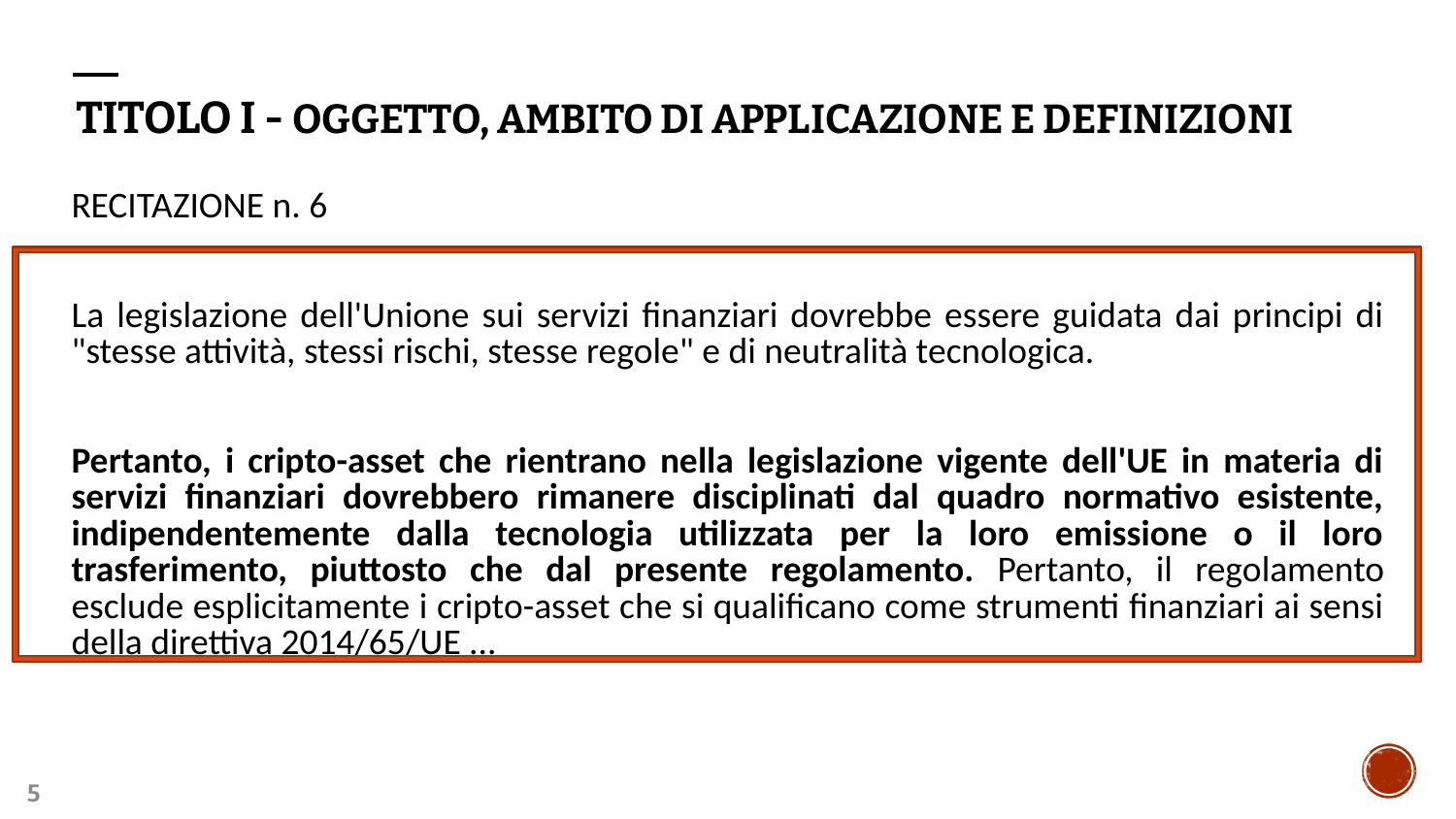

# TiTolo I - oggetto, ambito di applicazione e definizioni
RECITAZIONE n. 6

La legislazione dell'Unione sui servizi finanziari dovrebbe essere guidata dai principi di "stesse attività, stessi rischi, stesse regole" e di neutralità tecnologica.

Pertanto, i cripto-asset che rientrano nella legislazione vigente dell'UE in materia di servizi finanziari dovrebbero rimanere disciplinati dal quadro normativo esistente, indipendentemente dalla tecnologia utilizzata per la loro emissione o il loro trasferimento, piuttosto che dal presente regolamento. Pertanto, il regolamento esclude esplicitamente i cripto-asset che si qualificano come strumenti finanziari ai sensi della direttiva 2014/65/UE ...

5